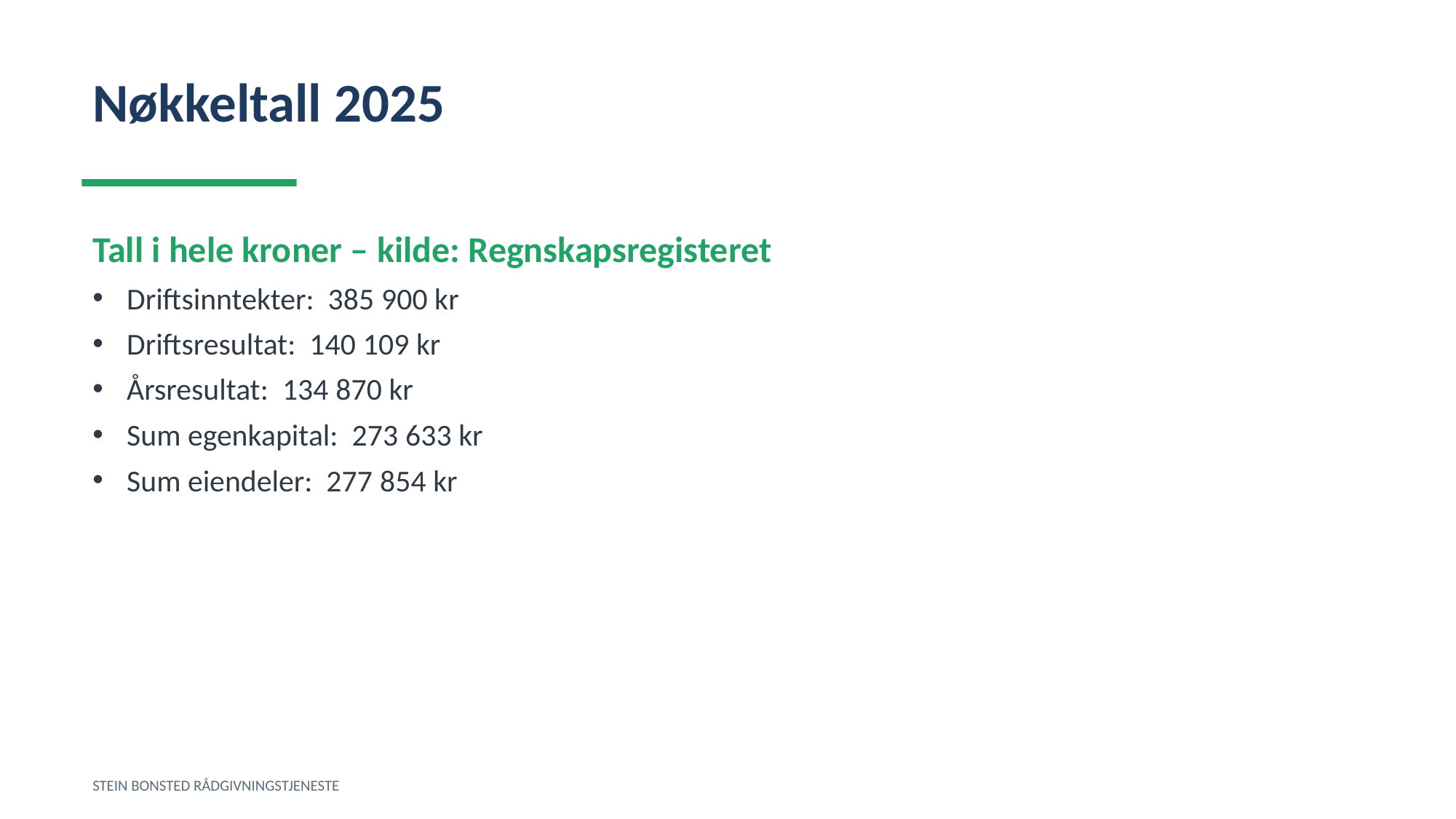

Nøkkeltall 2025

Tall i hele kroner – kilde: Regnskapsregisteret
Driftsinntekter:  385 900 kr
Driftsresultat:  140 109 kr
Årsresultat:  134 870 kr
Sum egenkapital:  273 633 kr
Sum eiendeler:  277 854 kr
STEIN BONSTED RÅDGIVNINGSTJENESTE